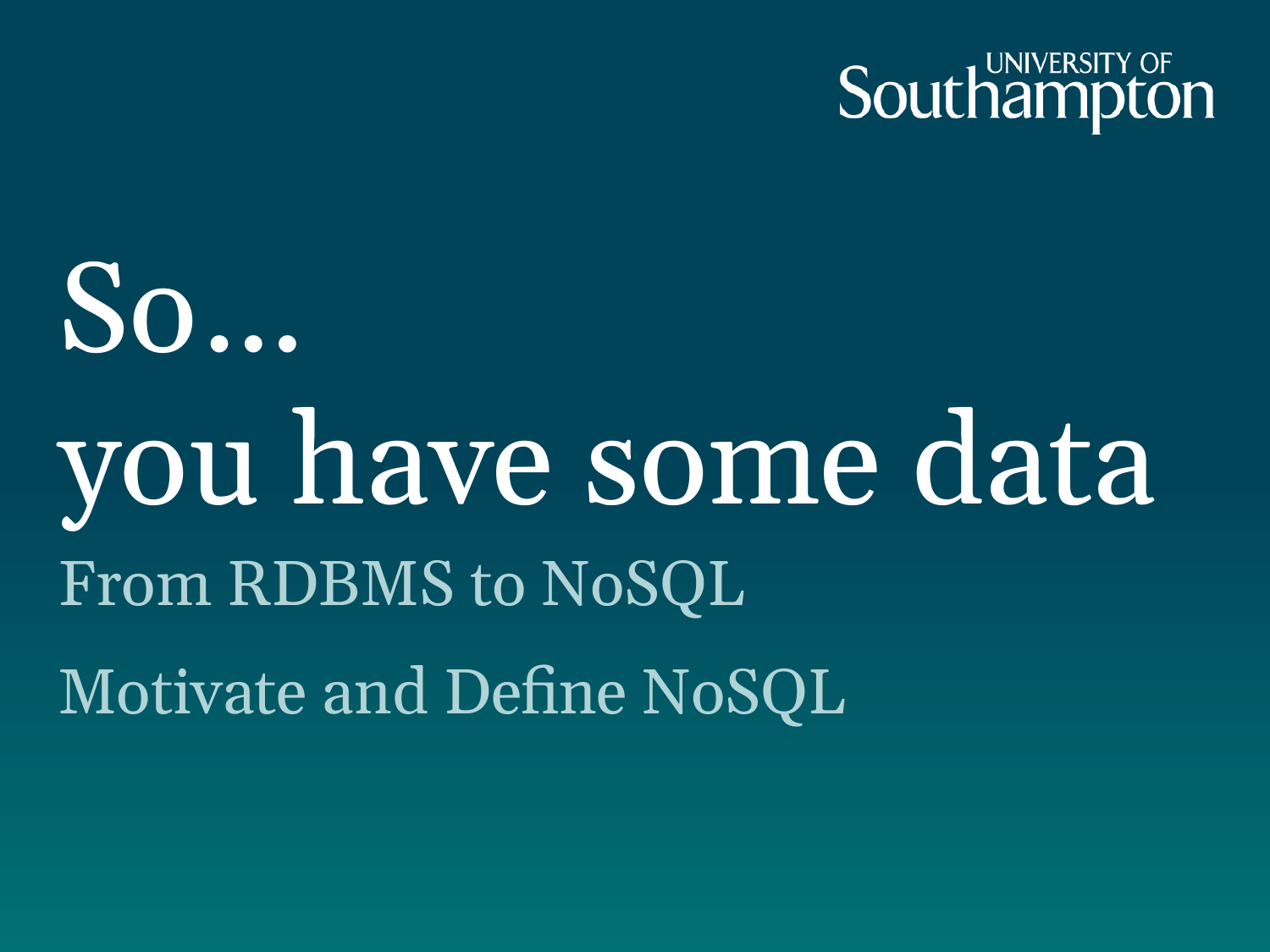

# So… you have some data
From RDBMS to NoSQL
Motivate and Define NoSQL